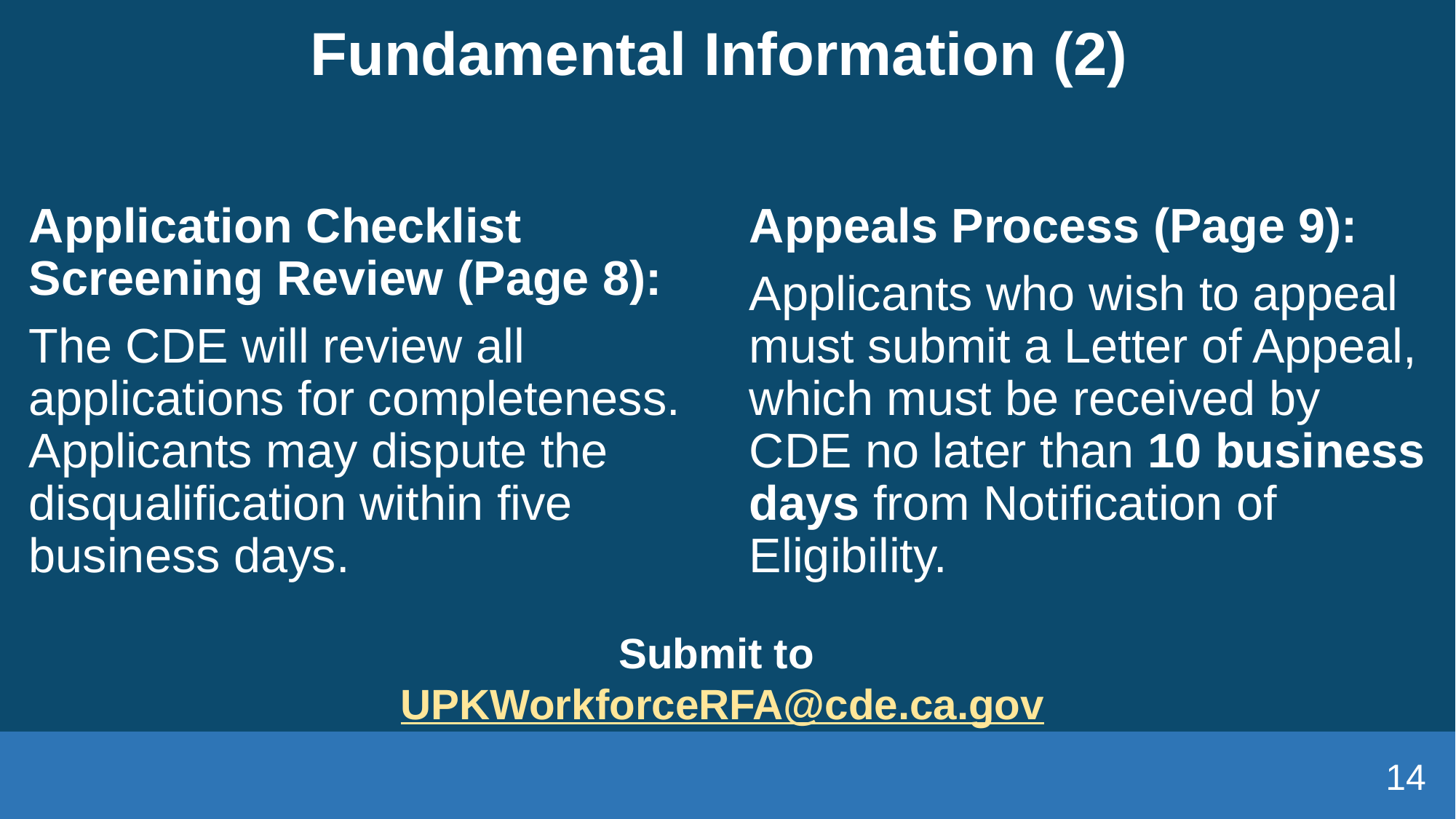

# Fundamental Information (2)
Application Checklist Screening Review (Page 8):
The CDE will review all applications for completeness. Applicants may dispute the disqualification within five business days.

Appeals Process (Page 9):
Applicants who wish to appeal must submit a Letter of Appeal, which must be received by CDE no later than 10 business days from Notification of Eligibility.

Submit to
 UPKWorkforceRFA@cde.ca.gov
14